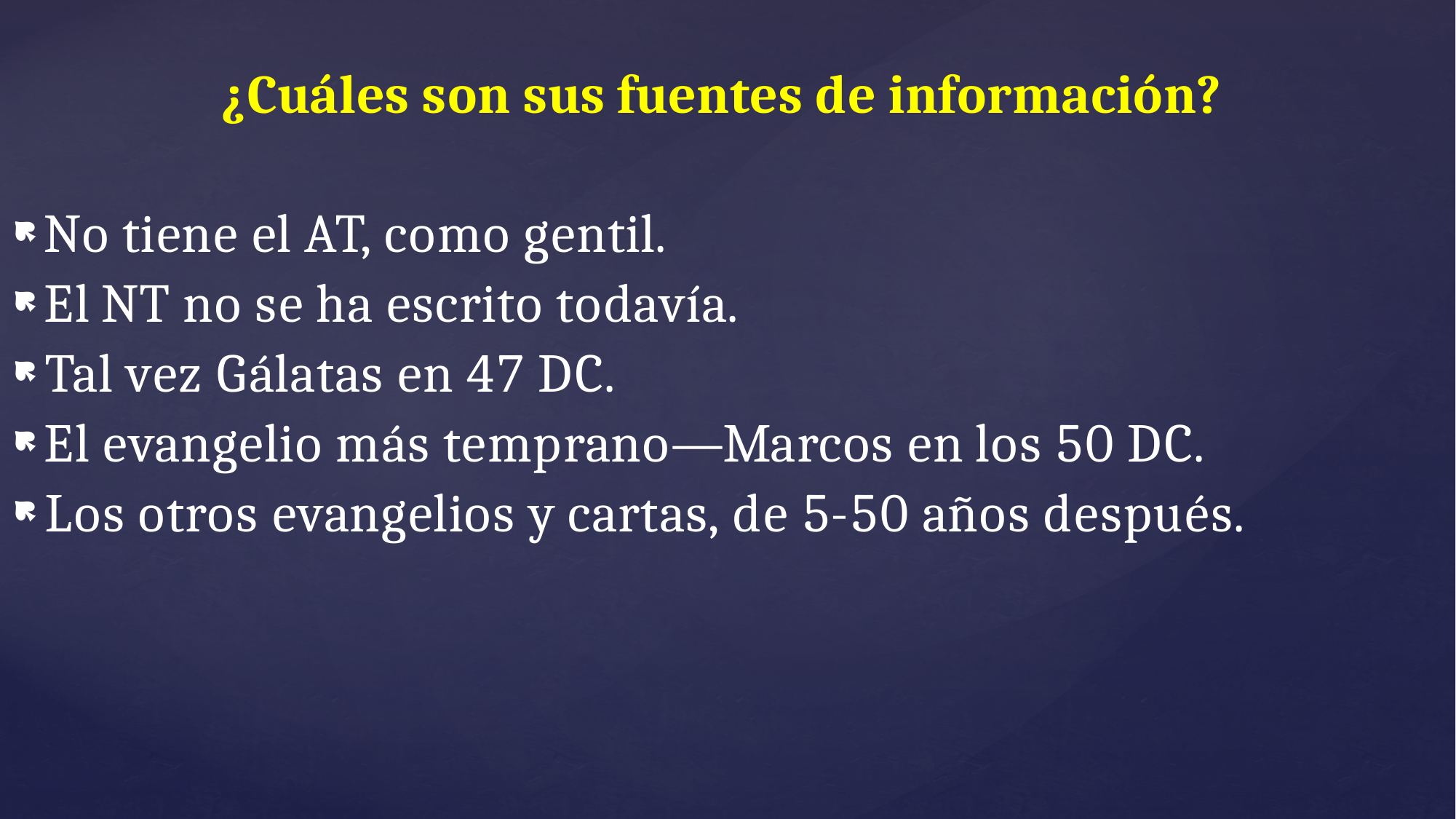

¿Cuáles son sus fuentes de información?

No tiene el AT, como gentil.
El NT no se ha escrito todavía.
Tal vez Gálatas en 47 DC.
El evangelio más temprano—Marcos en los 50 DC.
Los otros evangelios y cartas, de 5-50 años después.